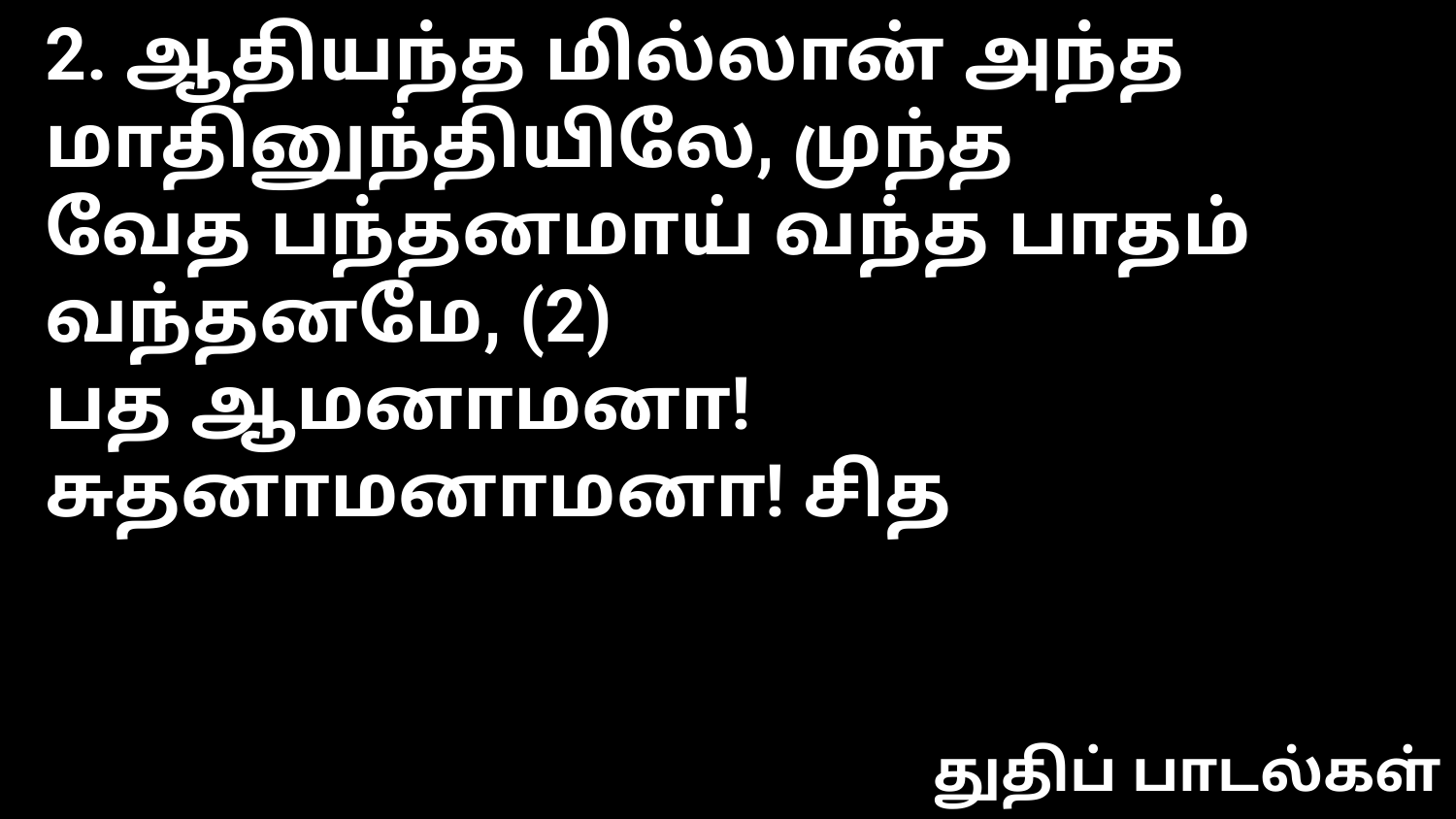

2. ஆதியந்த மில்லான் அந்த மாதினுந்தியிலே, முந்த
வேத பந்தனமாய் வந்த பாதம் வந்தனமே, (2)
பத ஆமனாமனா! சுதனாமனாமனா! சித

துதிப் பாடல்கள்